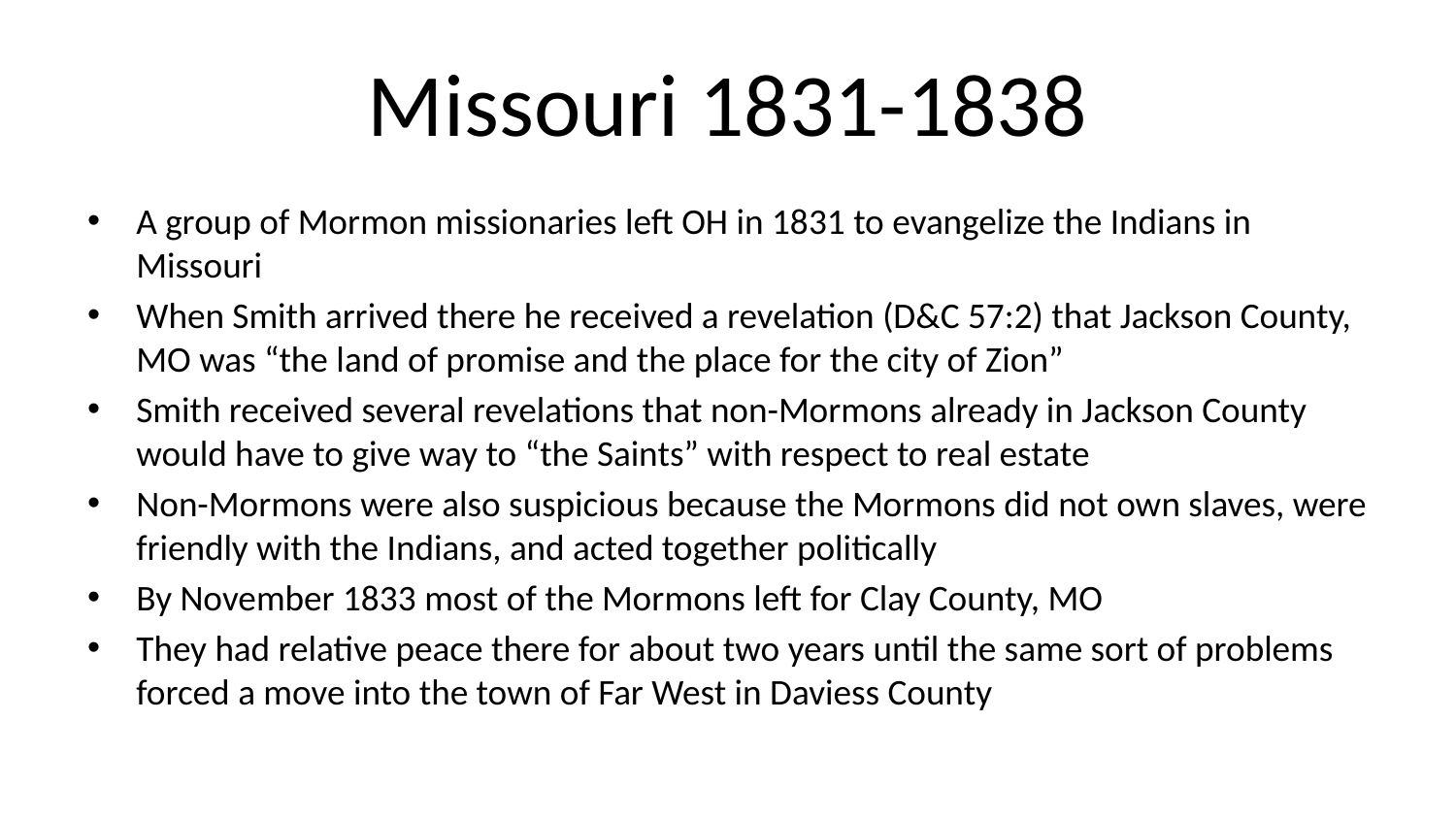

# Missouri 1831-1838
A group of Mormon missionaries left OH in 1831 to evangelize the Indians in Missouri
When Smith arrived there he received a revelation (D&C 57:2) that Jackson County, MO was “the land of promise and the place for the city of Zion”
Smith received several revelations that non-Mormons already in Jackson County would have to give way to “the Saints” with respect to real estate
Non-Mormons were also suspicious because the Mormons did not own slaves, were friendly with the Indians, and acted together politically
By November 1833 most of the Mormons left for Clay County, MO
They had relative peace there for about two years until the same sort of problems forced a move into the town of Far West in Daviess County